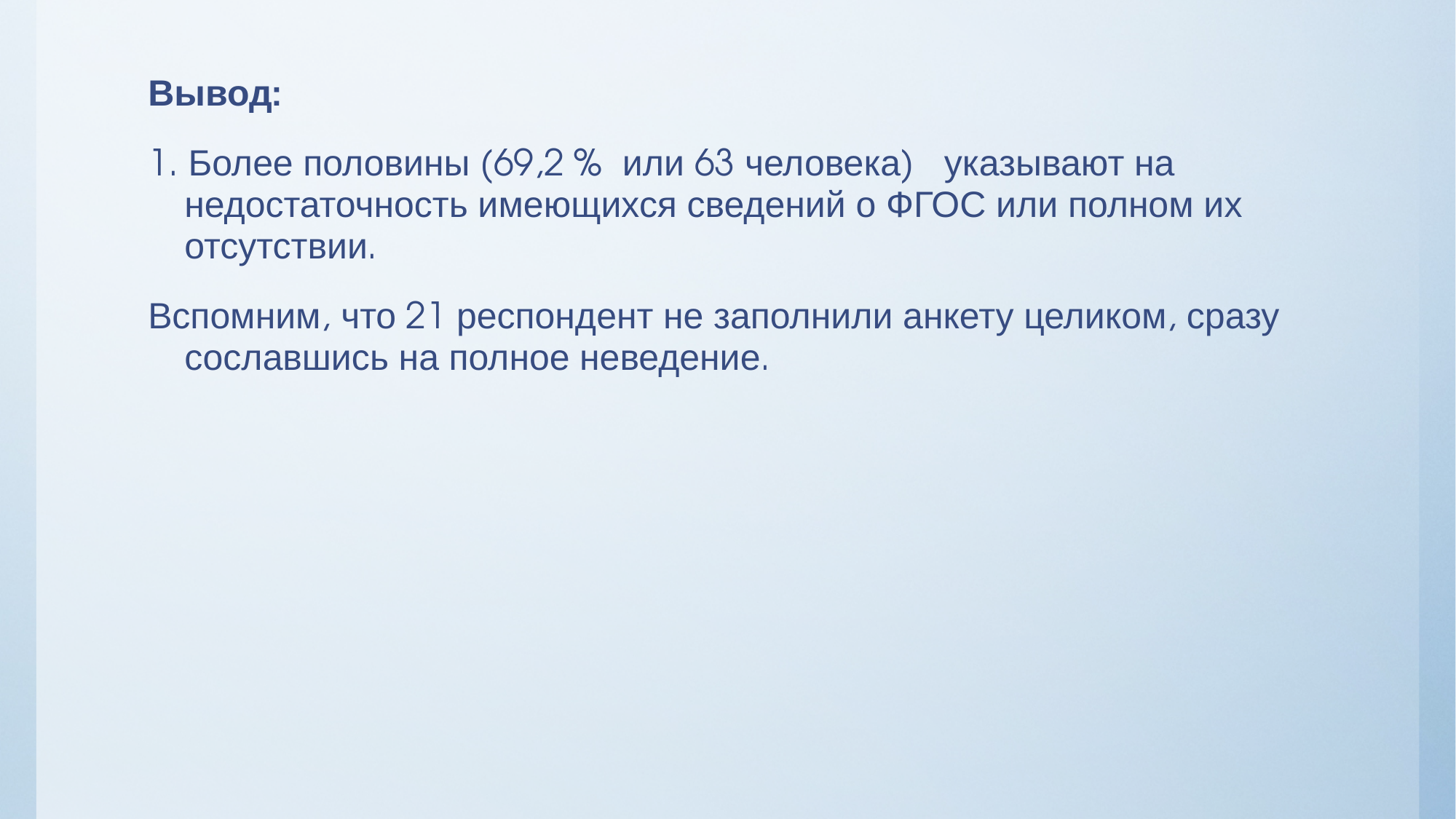

Вывод:
1. Более половины (69,2 %  или 63 человека)   указывают на недостаточность имеющихся сведений о ФГОС или полном их отсутствии.
Вспомним, что 21 респондент не заполнили анкету целиком, сразу сославшись на полное неведение.